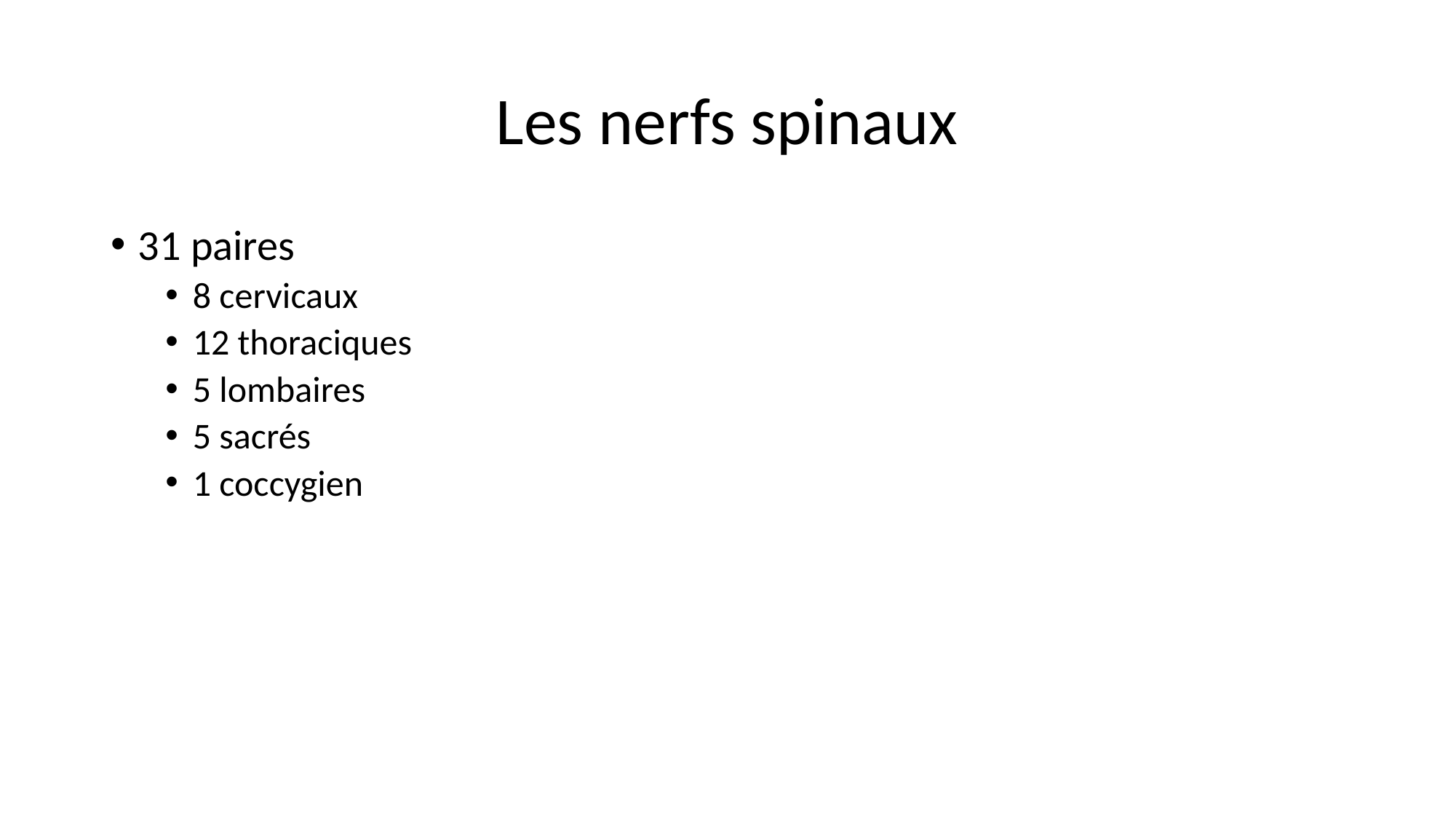

# Les nerfs spinaux
31 paires
8 cervicaux
12 thoraciques
5 lombaires
5 sacrés
1 coccygien